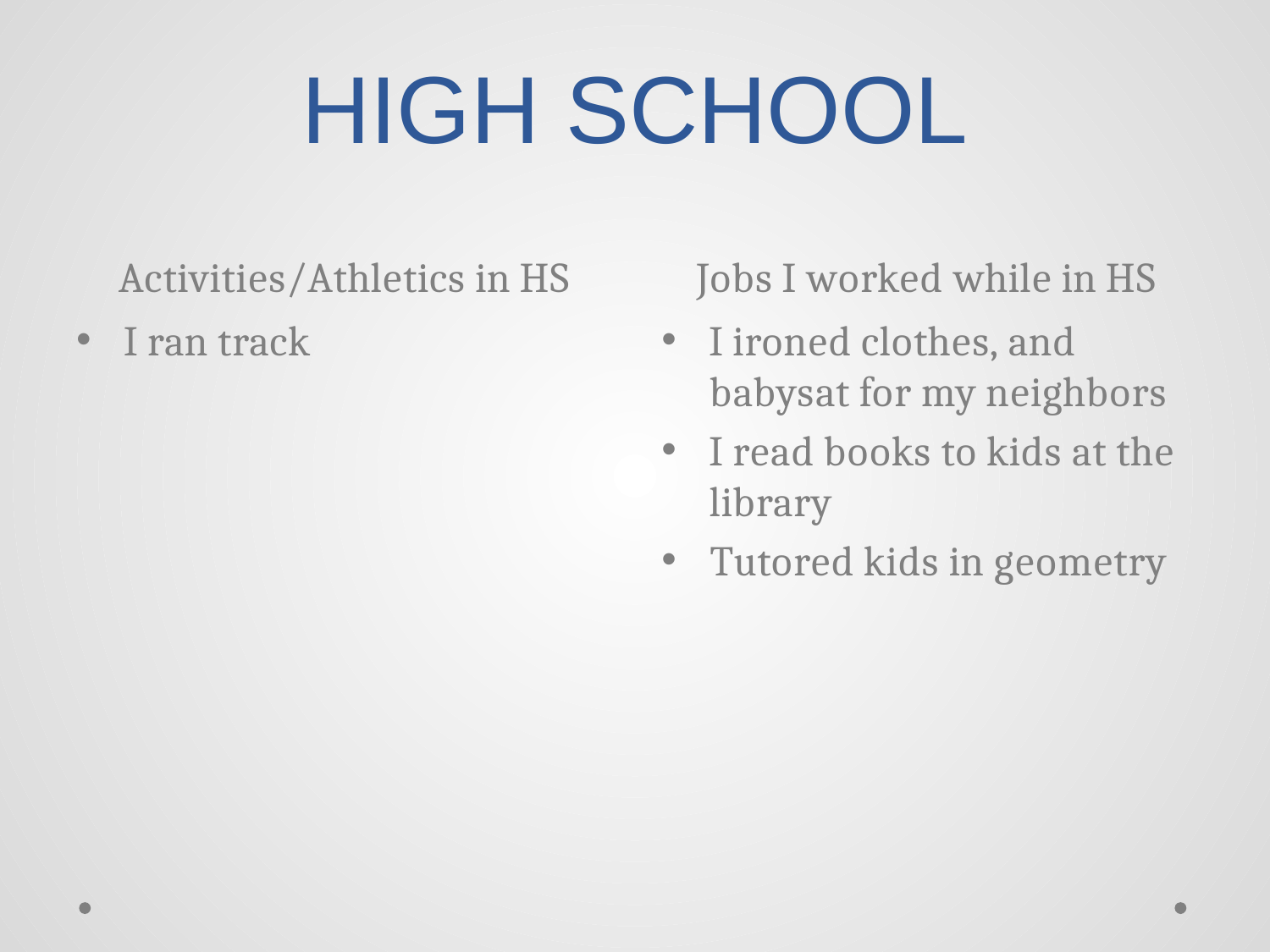

# HIGH SCHOOL
Activities/Athletics in HS
Jobs I worked while in HS
I ran track
I ironed clothes, and babysat for my neighbors
I read books to kids at the library
Tutored kids in geometry